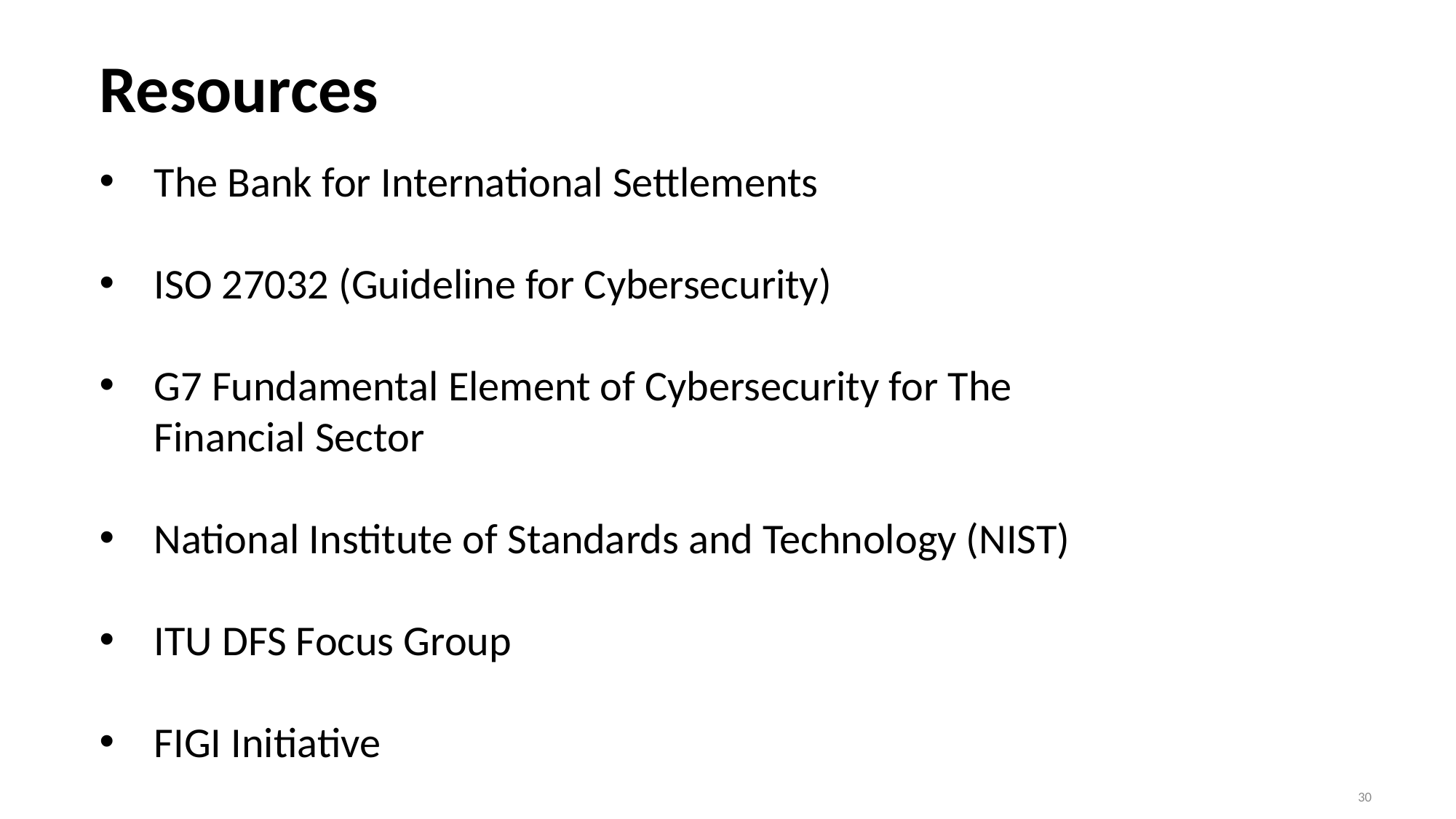

Resources

The Bank for International Settlements

ISO 27032 (Guideline for Cybersecurity)

G7 Fundamental Element of Cybersecurity for The Financial Sector

National Institute of Standards and Technology (NIST)

ITU DFS Focus Group

FIGI Initiative
30